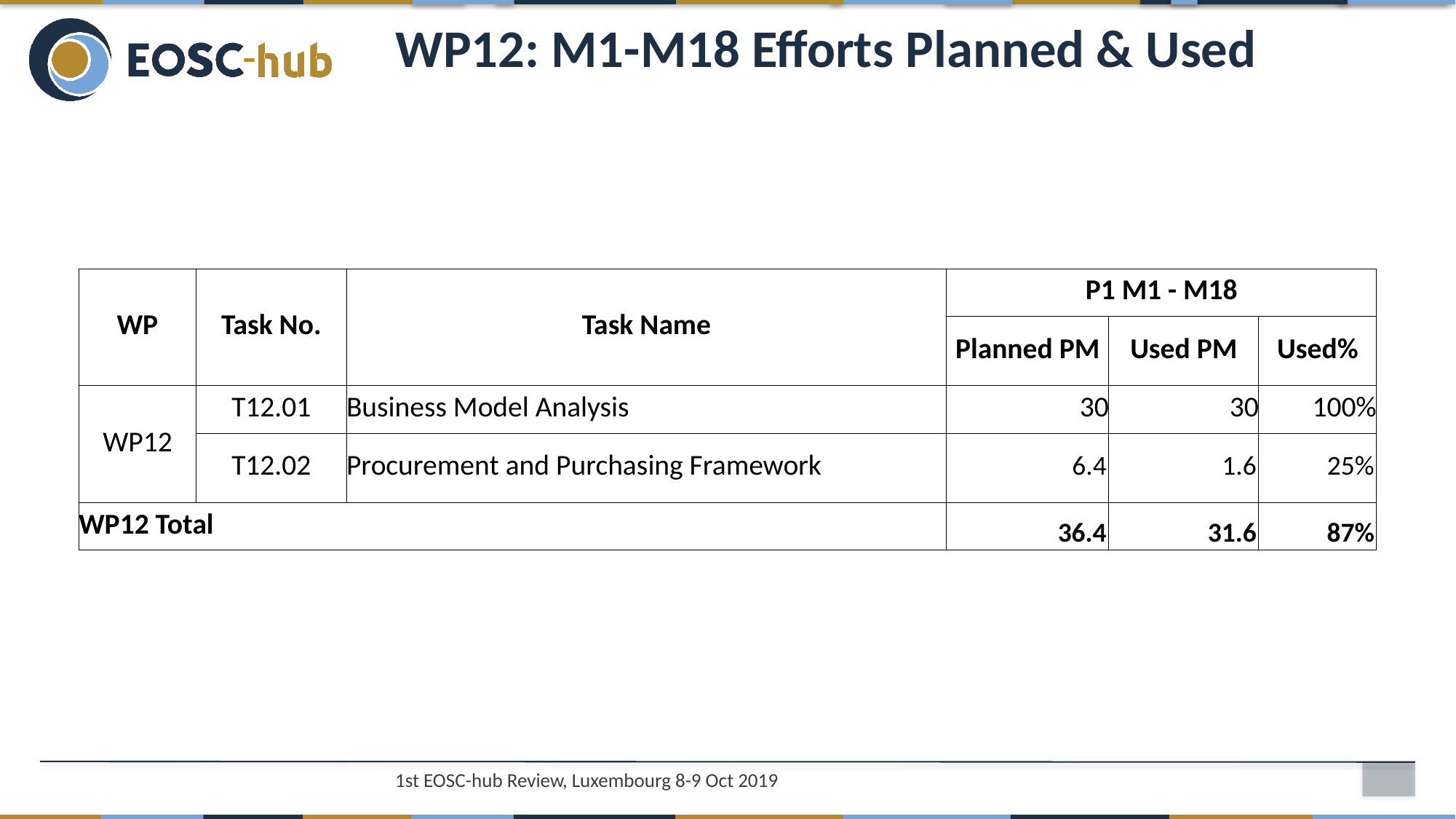

# WP12: M1-M18 Efforts Planned & Used
| WP | Task No. | Task Name | P1 M1 - M18 |  |  |
| --- | --- | --- | --- | --- | --- |
|  |  |  | Planned PM | Used PM | Used% |
| WP12 | T12.01 | Business Model Analysis | 30 | 30 | 100% |
|  | T12.02 | Procurement and Purchasing Framework | 6.4 | 1.6 | 25% |
| WP12 Total |  |  | 36.4 | 31.6 | 87% |
1st EOSC-hub Review, Luxembourg 8-9 Oct 2019